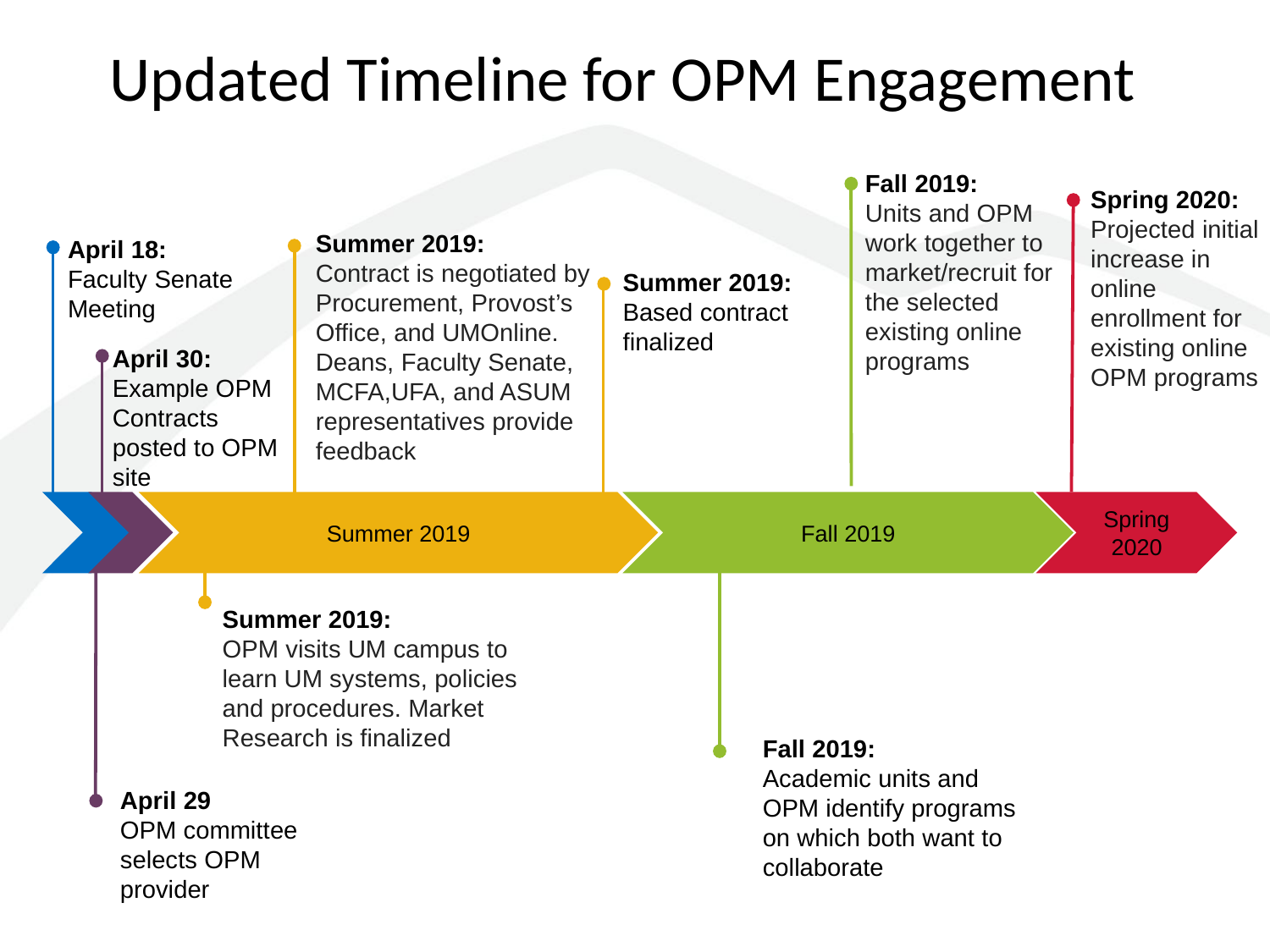

Updated Timeline for OPM Engagement

Fall 2019:
Units and OPM work together to market/recruit for the selected existing online programs

Spring 2020:
Projected initial increase in online enrollment for existing online OPM programs
Summer 2019:
Contract is negotiated by Procurement, Provost’s Office, and UMOnline. Deans, Faculty Senate, MCFA,UFA, and ASUM representatives provide feedback

April 18:
Faculty Senate Meeting

Summer 2019:
Based contract finalized
April 30: Example OPM Contracts posted to OPM site

Summer 2019
Fall 2019
Spring 2020

April 29
OPM committee selects OPM provider
Summer 2019:
OPM visits UM campus to learn UM systems, policies and procedures. Market Research is finalized

Fall 2019:
Academic units and OPM identify programs on which both want to collaborate